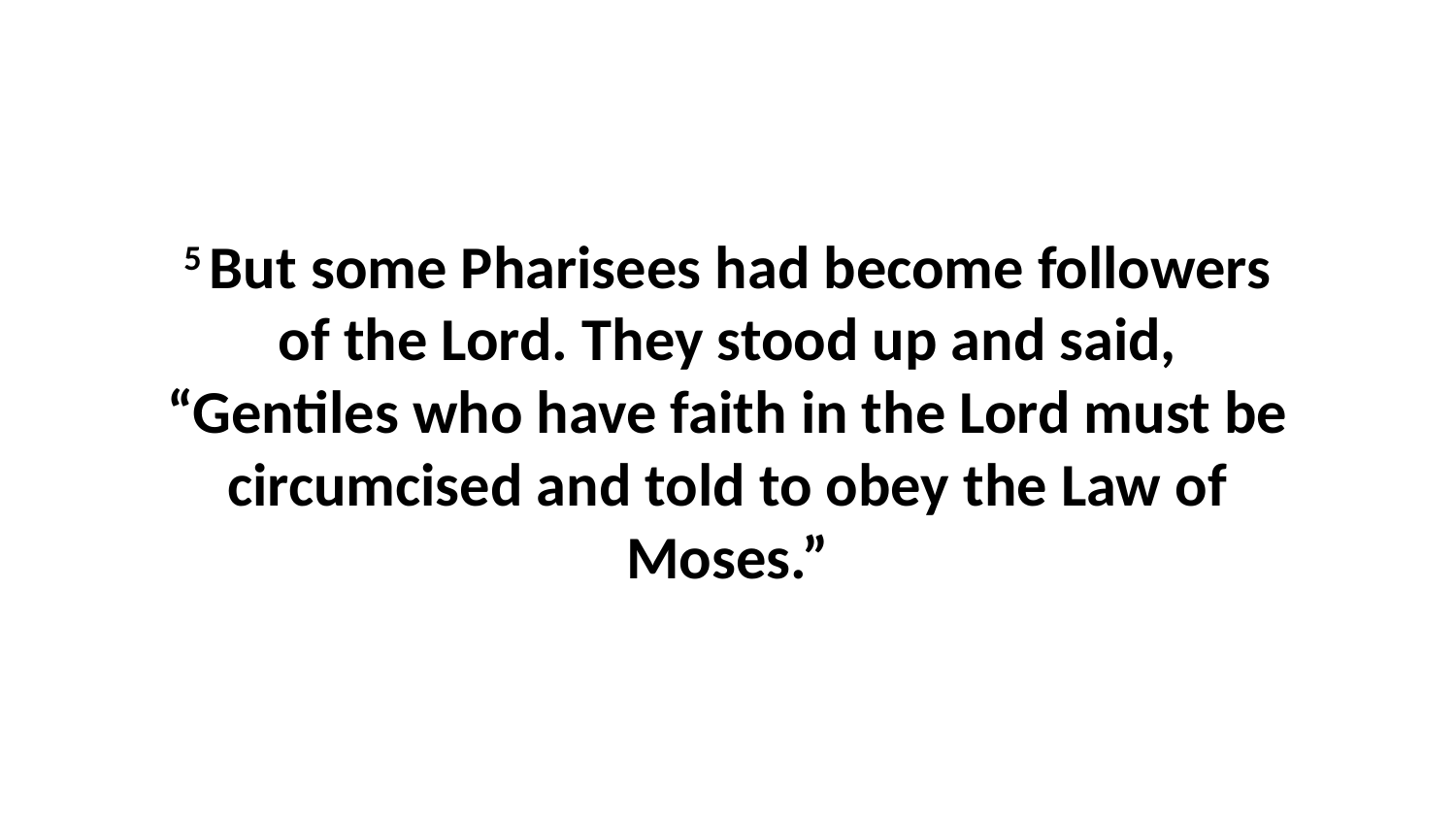

5 But some Pharisees had become followers of the Lord. They stood up and said, “Gentiles who have faith in the Lord must be circumcised and told to obey the Law of Moses.”